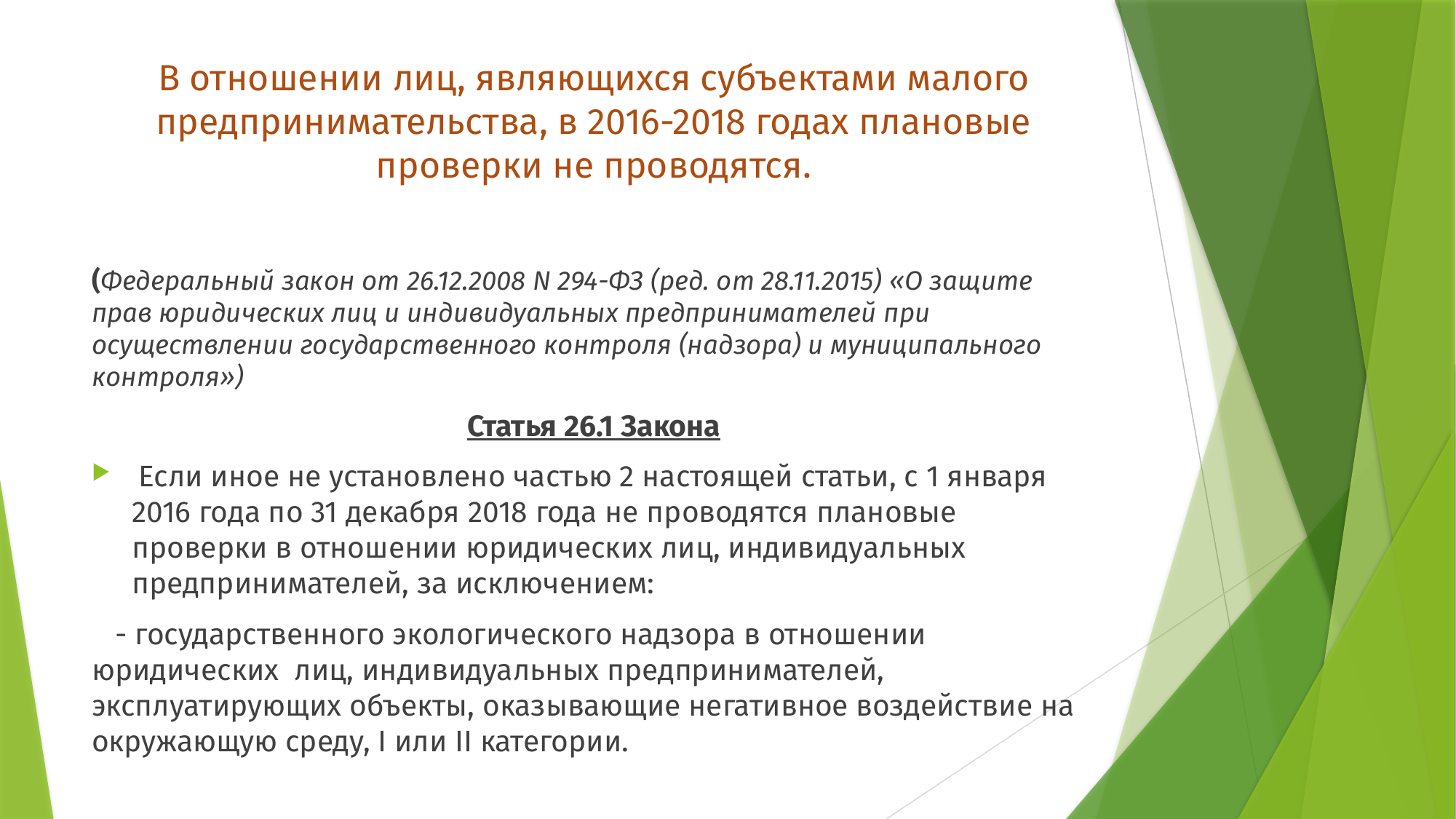

# В отношении лиц, являющихся субъектами малого предпринимательства, в 2016-2018 годах плановые проверки не проводятся.
(Федеральный закон от 26.12.2008 N 294-ФЗ (ред. от 28.11.2015) «О защите прав юридических лиц и индивидуальных предпринимателей при осуществлении государственного контроля (надзора) и муниципального контроля»)
Статья 26.1 Закона
 Если иное не установлено частью 2 настоящей статьи, с 1 января 2016 года по 31 декабря 2018 года не проводятся плановые проверки в отношении юридических лиц, индивидуальных предпринимателей, за исключением:
   - государственного экологического надзора в отношении     юридических  лиц, индивидуальных предпринимателей, эксплуатирующих объекты, оказывающие негативное воздействие на окружающую среду, I или II категории.